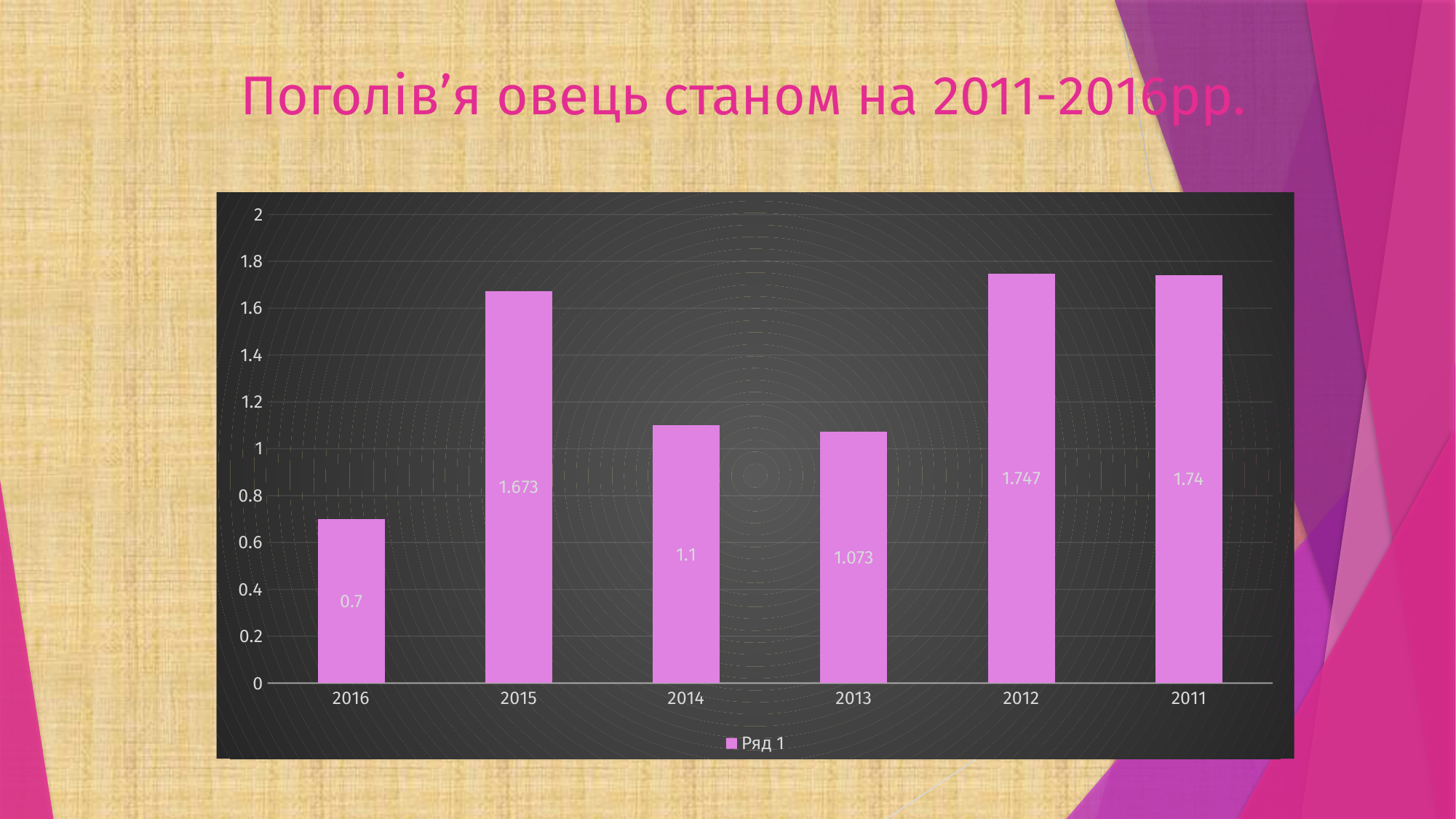

# Поголів’я овець станом на 2011-2016рр.

### Chart

| Category | Ряд 1 |
|---|---|
| 2016 | 0.7000000000000001 |
| 2015 | 1.673 |
| 2014 | 1.1 |
| 2013 | 1.073 |
| 2012 | 1.747 |
| 2011 | 1.7400000000000002 |